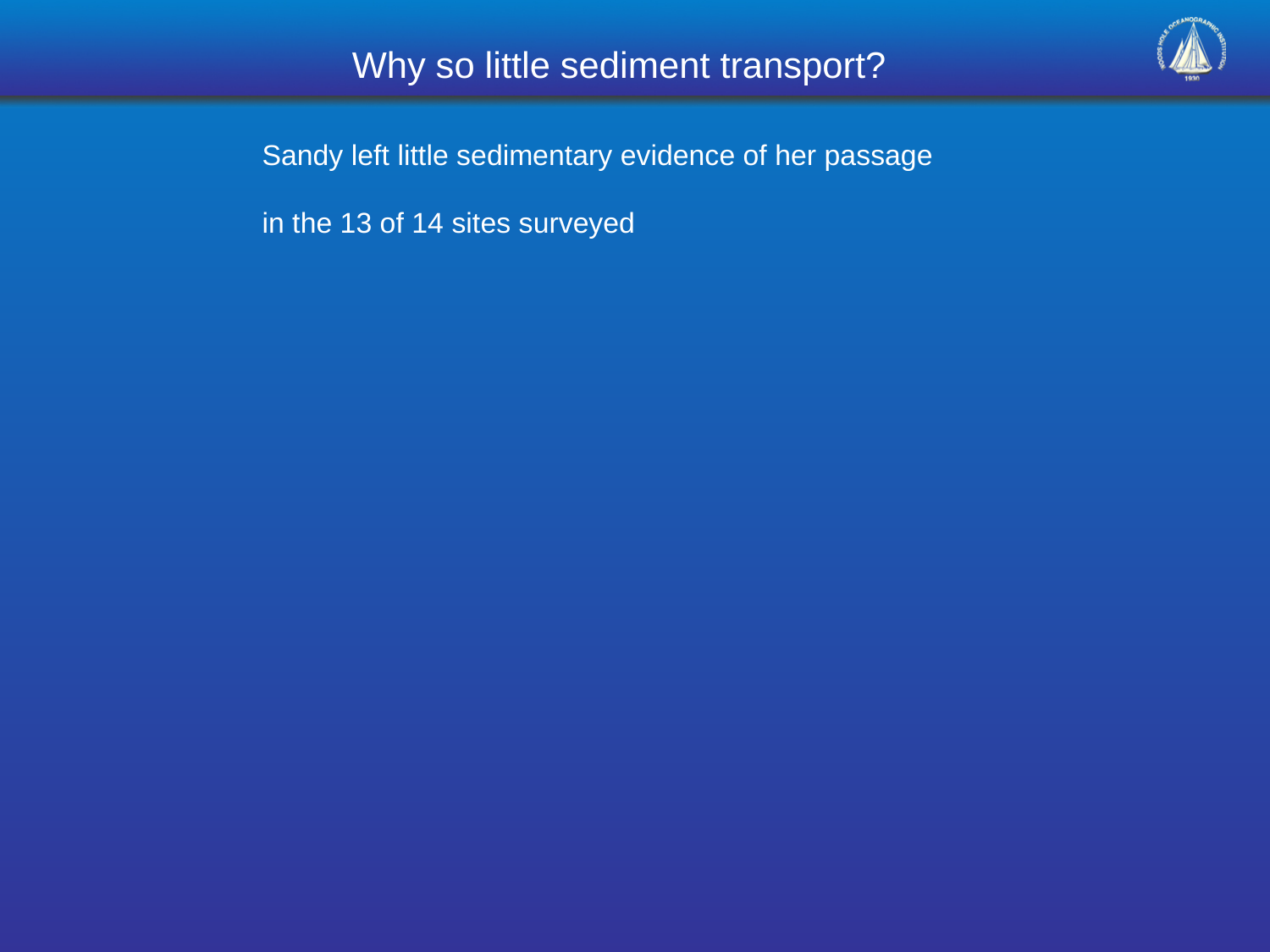

Why so little sediment transport?
Sandy left little sedimentary evidence of her passage
in the 13 of 14 sites surveyed